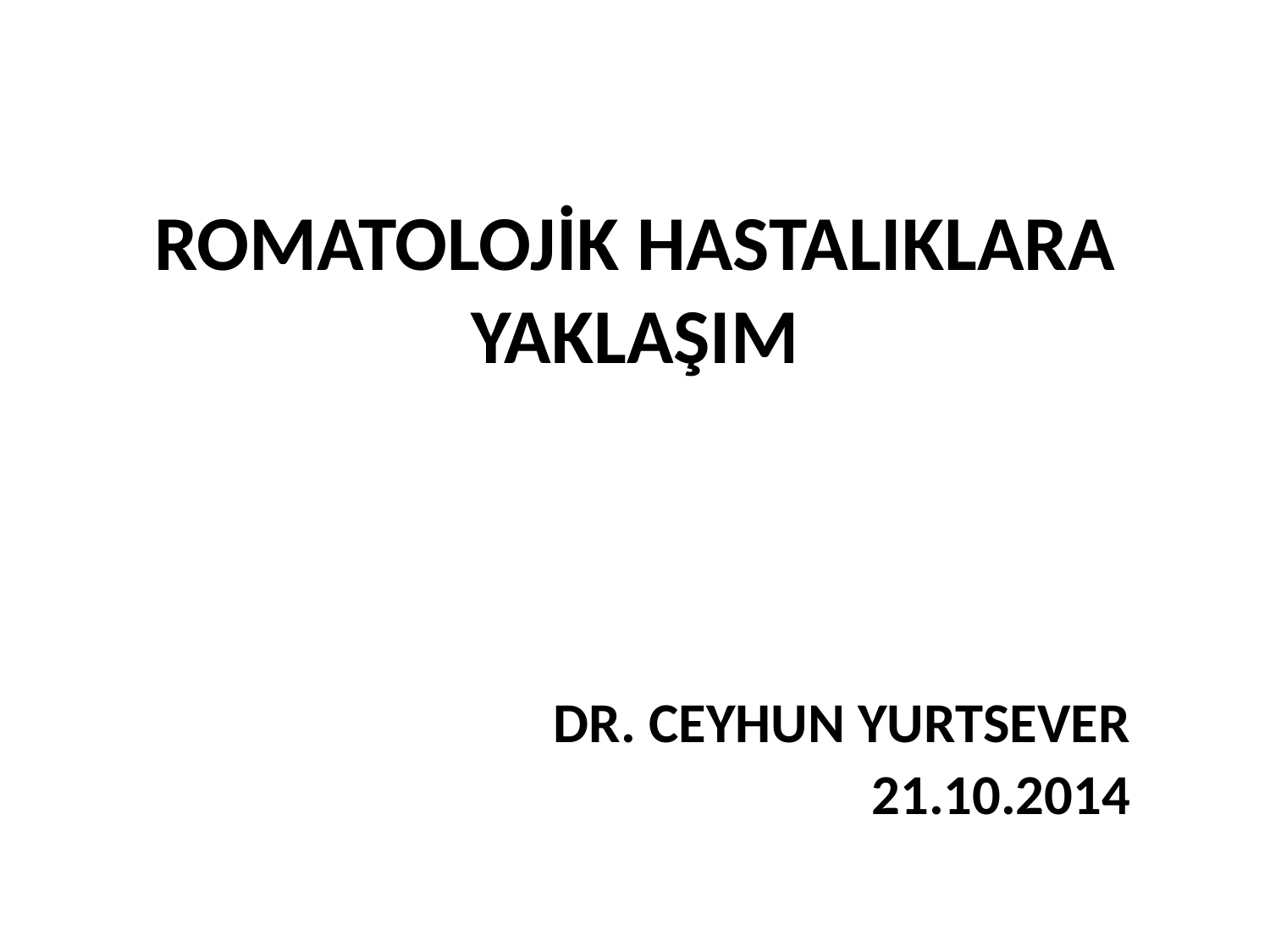

# ROMATOLOJİK HASTALIKLARA YAKLAŞIM
DR. CEYHUN YURTSEVER
21.10.2014